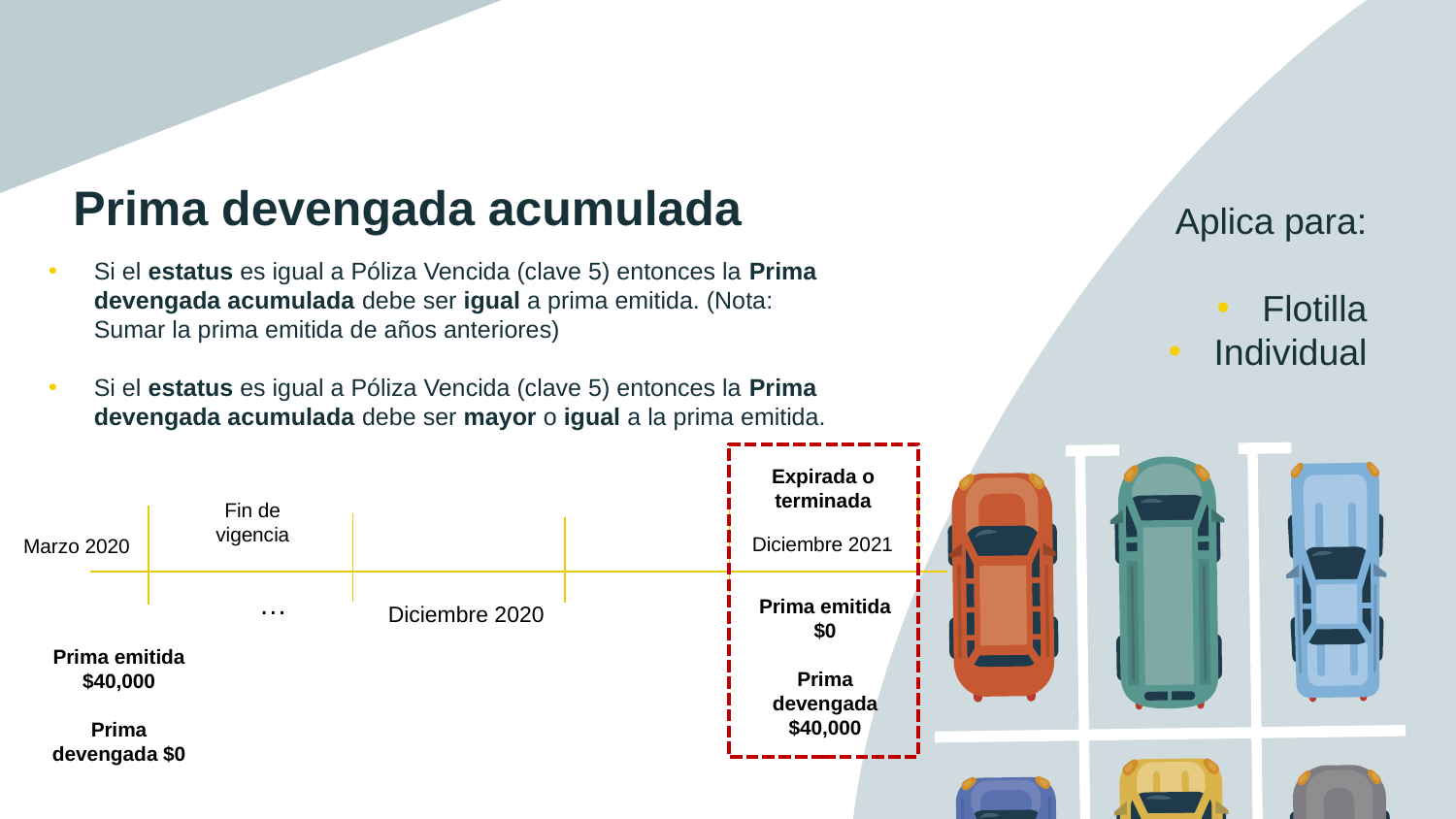

# Prima devengada acumulada
Aplica para:

Flotilla
Individual

Si el estatus es igual a Póliza Vencida (clave 5) entonces la Prima devengada acumulada debe ser igual a prima emitida. (Nota: Sumar la prima emitida de años anteriores)

Si el estatus es igual a Póliza Vencida (clave 5) entonces la Prima devengada acumulada debe ser mayor o igual a la prima emitida.

Expirada o terminada
Fin de vigencia
Diciembre 2021
Marzo 2020
…
Prima emitida $0

Prima devengada $40,000
Diciembre 2020
Prima emitida $40,000

Prima devengada $0